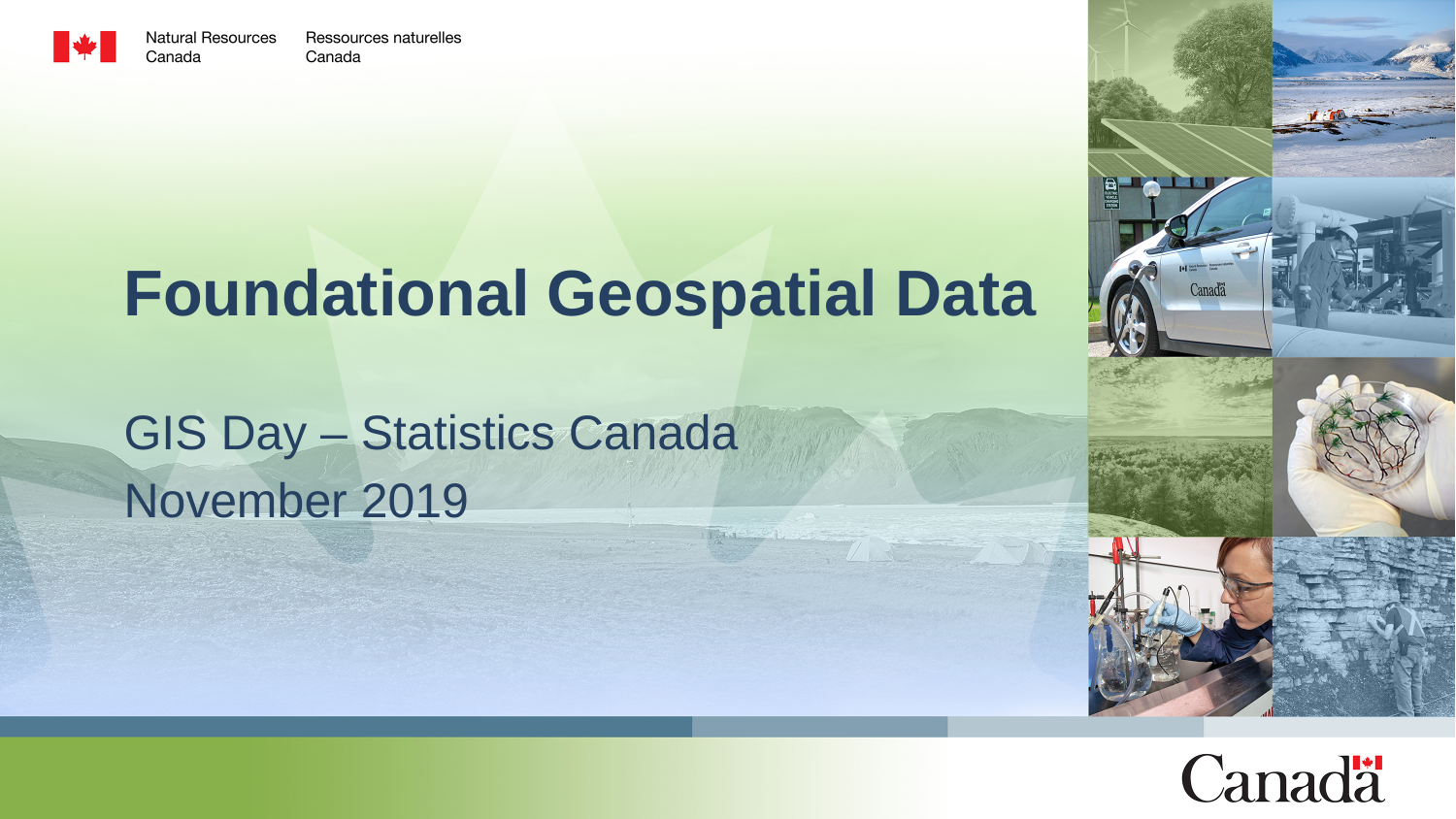

# Foundational Geospatial Data
GIS Day – Statistics Canada
November 2019